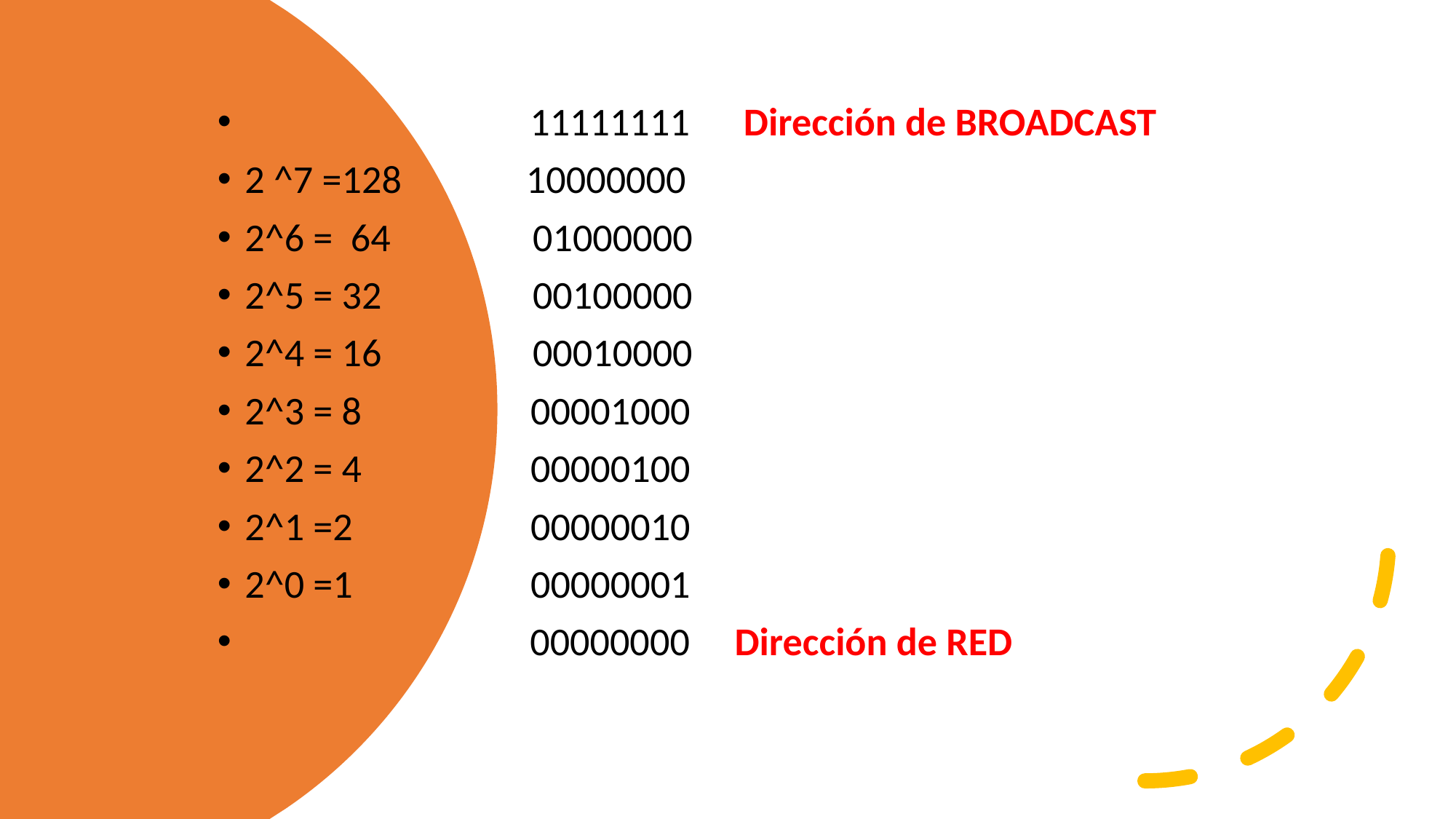

11111111      Dirección de BROADCAST
2 ^7 =128              10000000
2^6 =  64                01000000
2^5 = 32                 00100000
2^4 = 16                 00010000
2^3 = 8                   00001000
2^2 = 4                   00000100
2^1 =2                    00000010
2^0 =1                    00000001
                                00000000     Dirección de RED